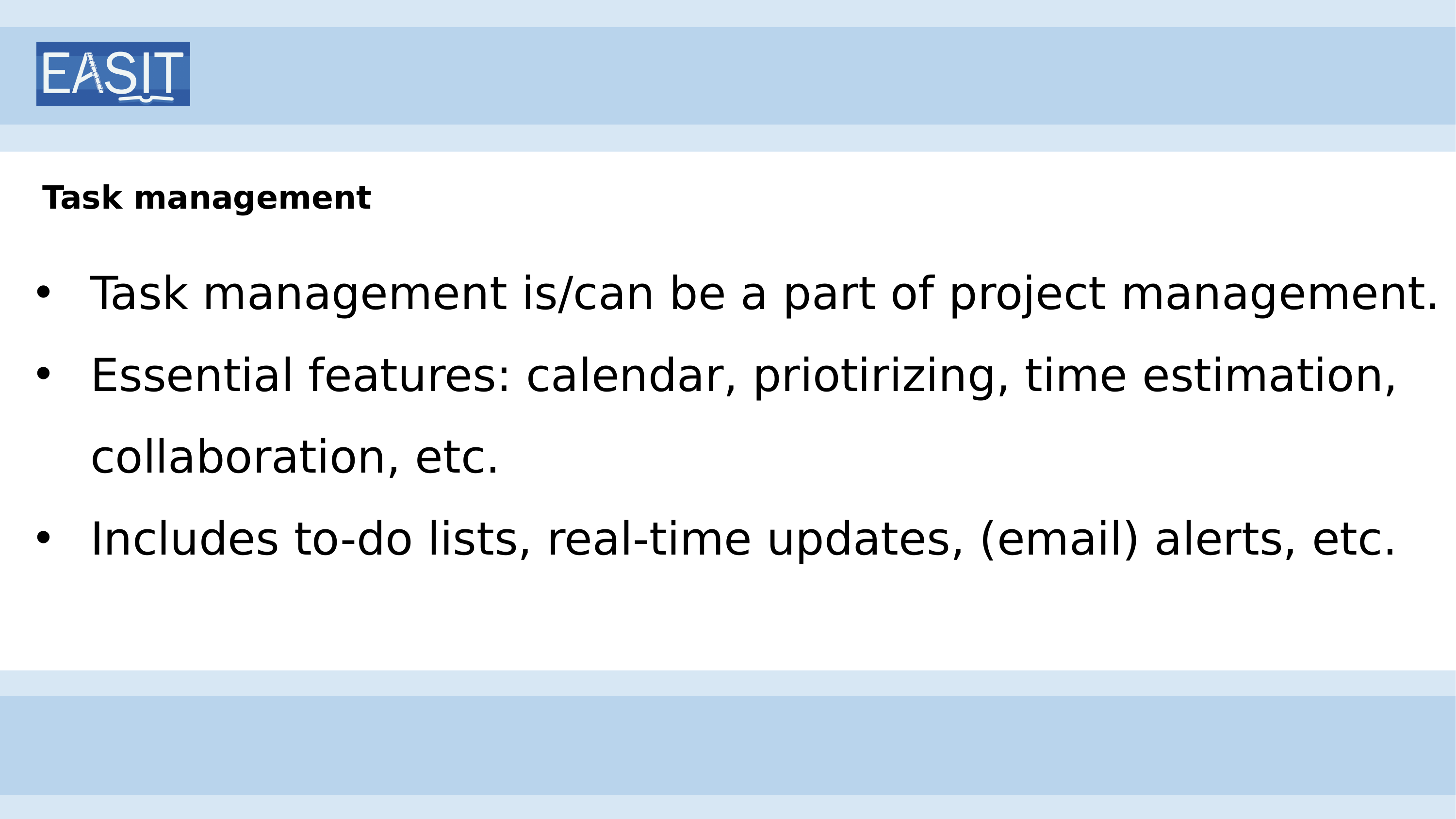

# Task management
Task management is/can be a part of project management.
Essential features: calendar, priotirizing, time estimation, collaboration, etc.
Includes to-do lists, real-time updates, (email) alerts, etc.